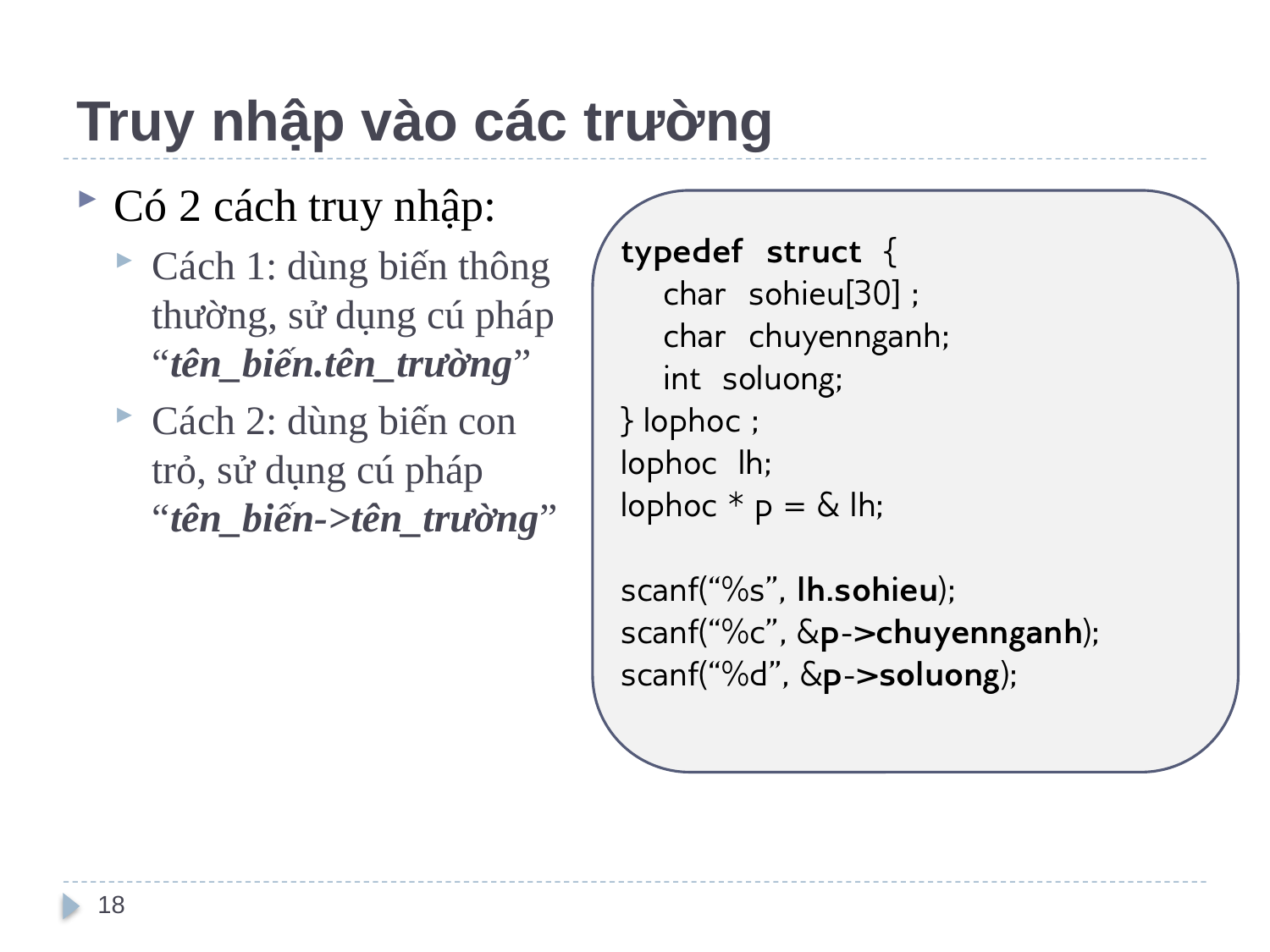

# Truy nhập vào các trường
Có 2 cách truy nhập:
Cách 1: dùng biến thông thường, sử dụng cú pháp “tên_biến.tên_trường”
Cách 2: dùng biến con trỏ, sử dụng cú pháp “tên_biến->tên_trường”
typedef  struct  {
    char  sohieu[30] ;
    char  chuyennganh;
    int  soluong;
} lophoc ;
lophoc  lh;
lophoc * p = & lh;

scanf(“%s”, lh.sohieu);
scanf(“%c”, &p->chuyennganh);
scanf(“%d”, &p->soluong);

18